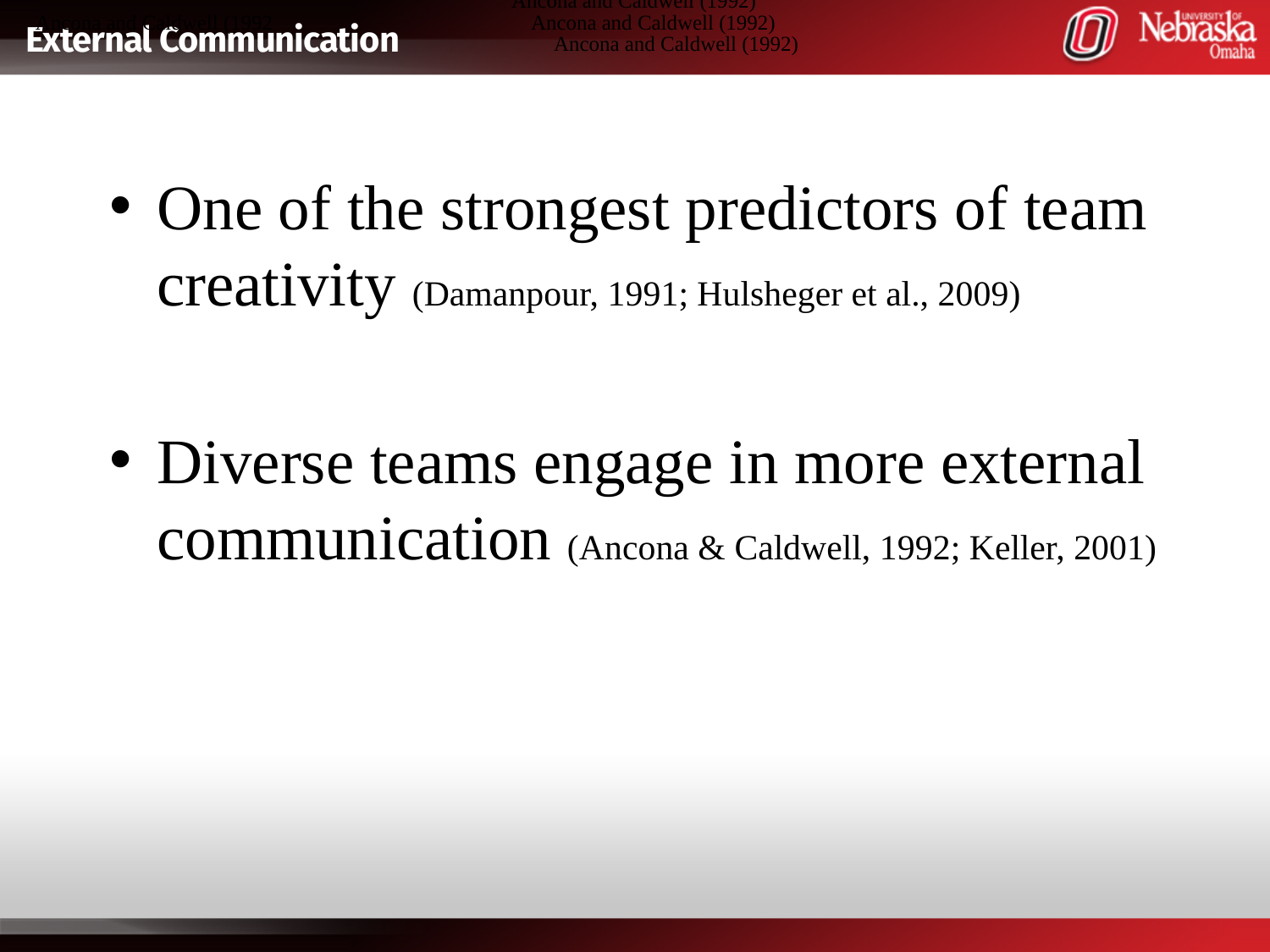

Ancona and Caldwell (1992)
Ancona and Caldwell (1992
# External Communication
Ancona and Caldwell (1992)
Ancona and Caldwell (1992)
One of the strongest predictors of team creativity (Damanpour, 1991; Hulsheger et al., 2009)

Diverse teams engage in more external communication (Ancona & Caldwell, 1992; Keller, 2001)